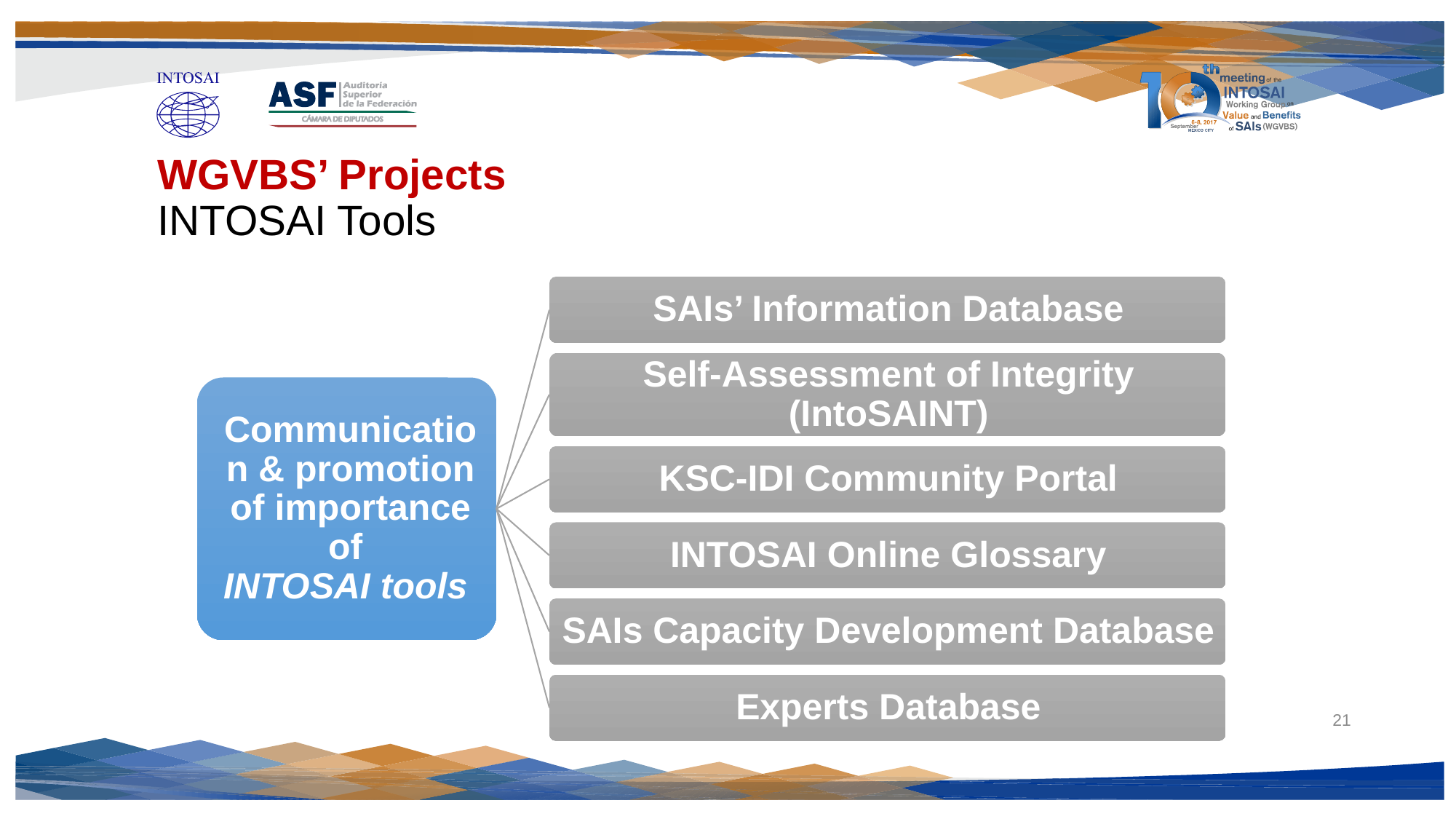

# WGVBS’ Projects INTOSAI Tools
Communication & promotion of importance of
INTOSAI tools

SAIs’ Information Database

Self-Assessment of Integrity (IntoSAINT)

KSC-IDI Community Portal

INTOSAI Online Glossary

SAIs Capacity Development Database

Experts Database
21